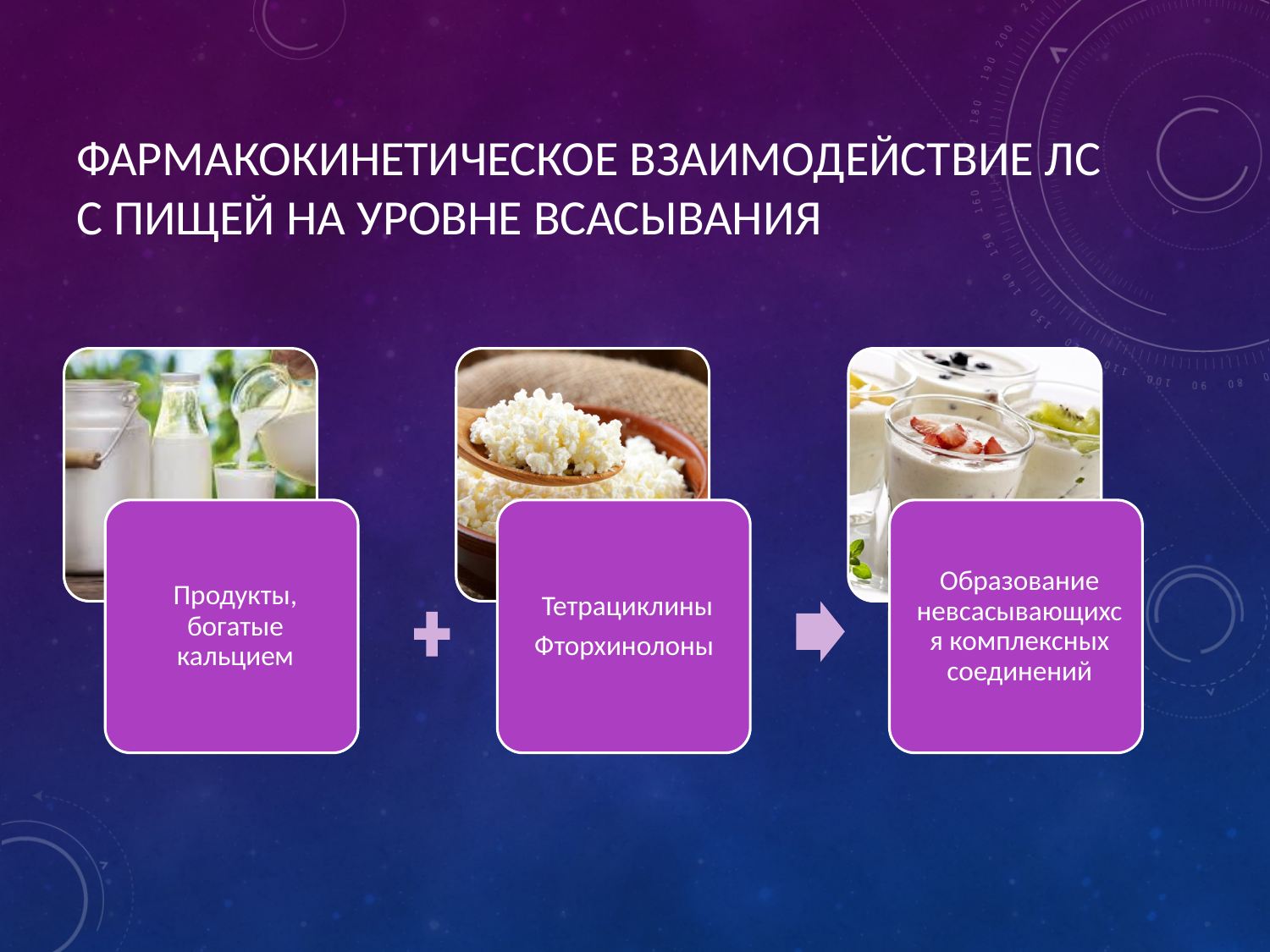

# Фармакокинетическое взаимодействие ЛС с пищей на уровне всасывания
Продукты, богатые кальцием

Тетрациклины
Фторхинолоны

Образование невсасывающихся комплексных соединений